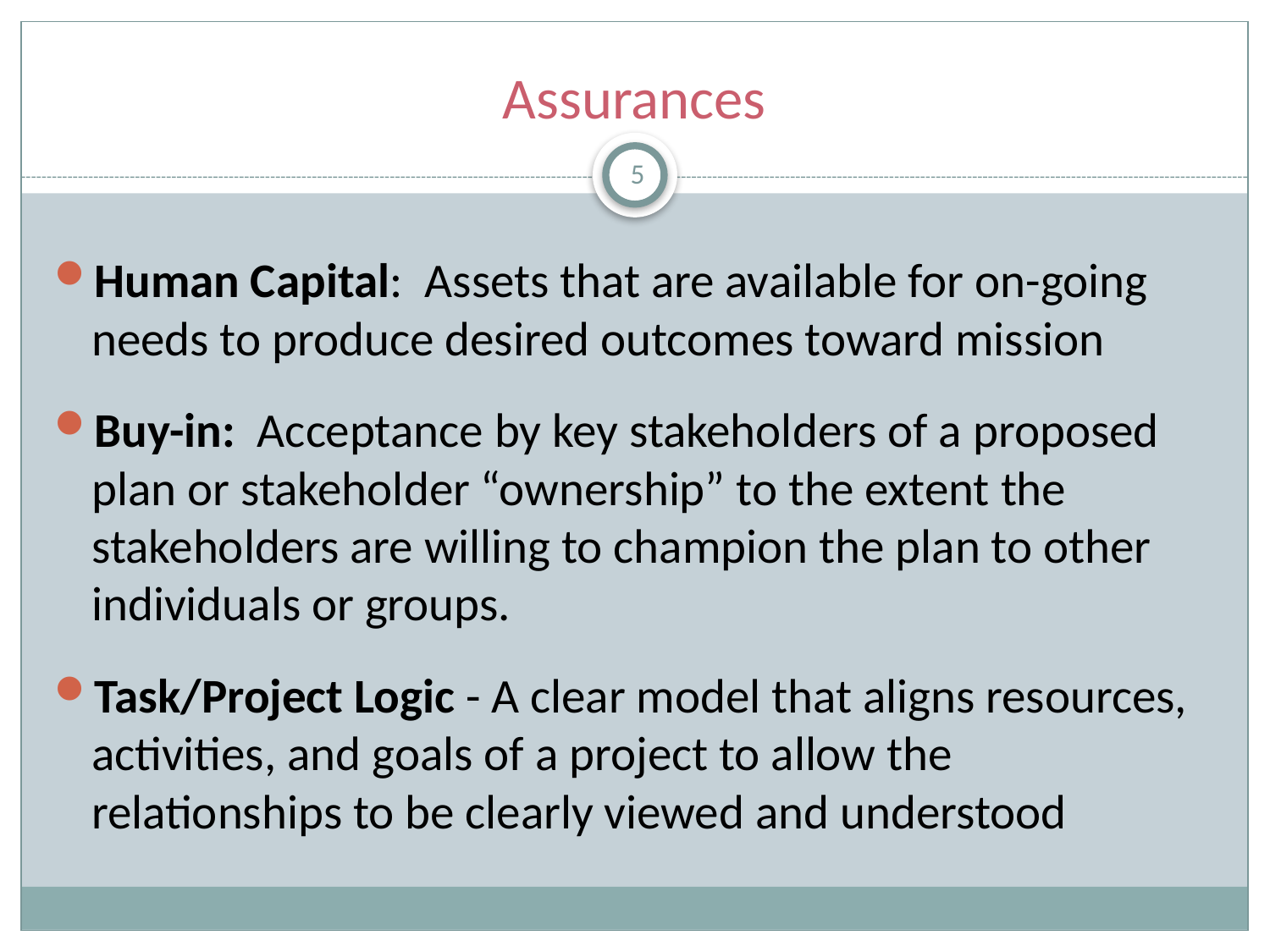

# Assurances
5
Human Capital:  Assets that are available for on-going needs to produce desired outcomes toward mission

Buy-in:  Acceptance by key stakeholders of a proposed plan or stakeholder “ownership” to the extent the stakeholders are willing to champion the plan to other individuals or groups.

Task/Project Logic - A clear model that aligns resources, activities, and goals of a project to allow the relationships to be clearly viewed and understood